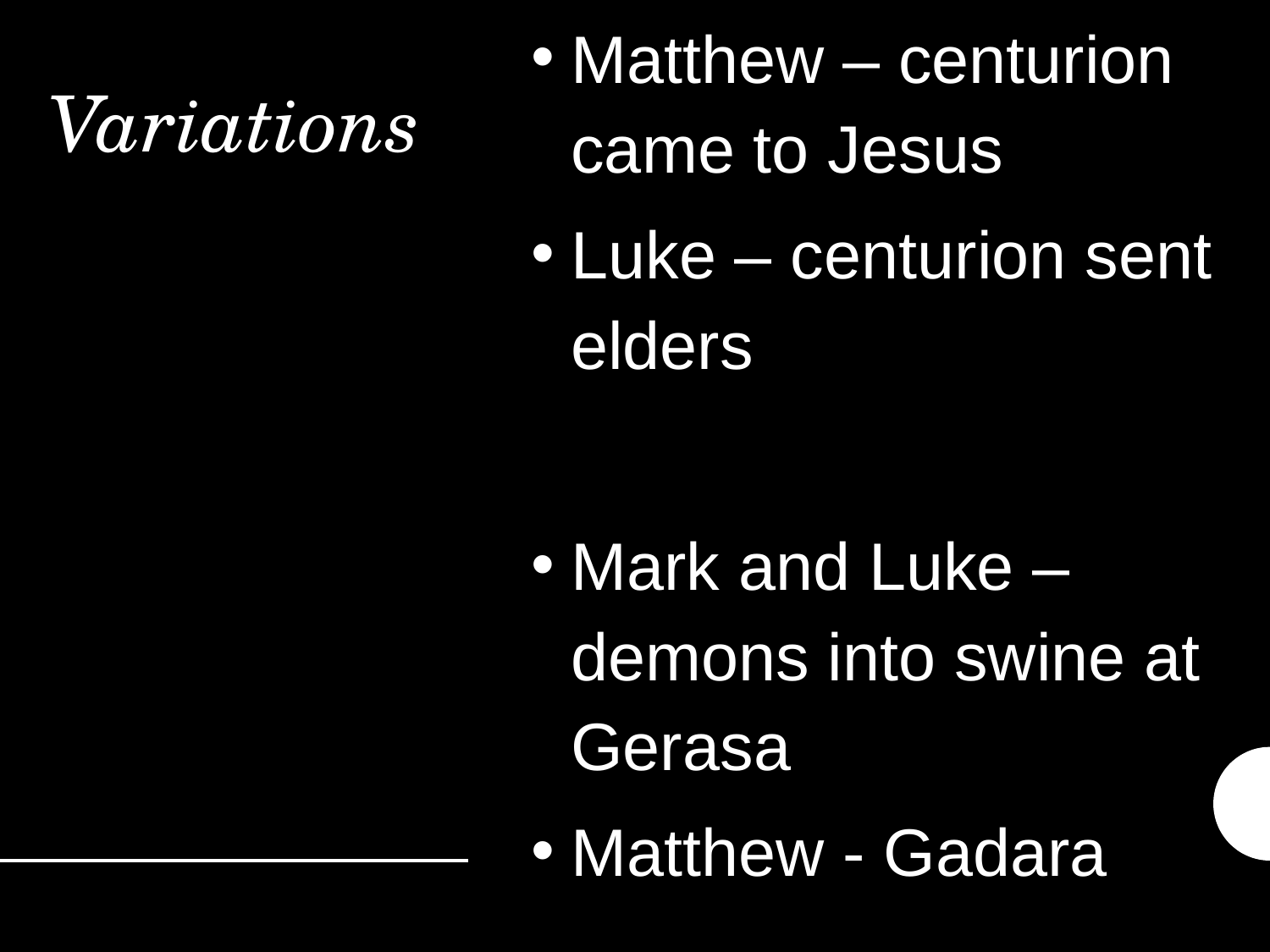

Matthew – centurion came to Jesus
Luke – centurion sent elders

Mark and Luke – demons into swine at Gerasa
Matthew - Gadara

# Variations